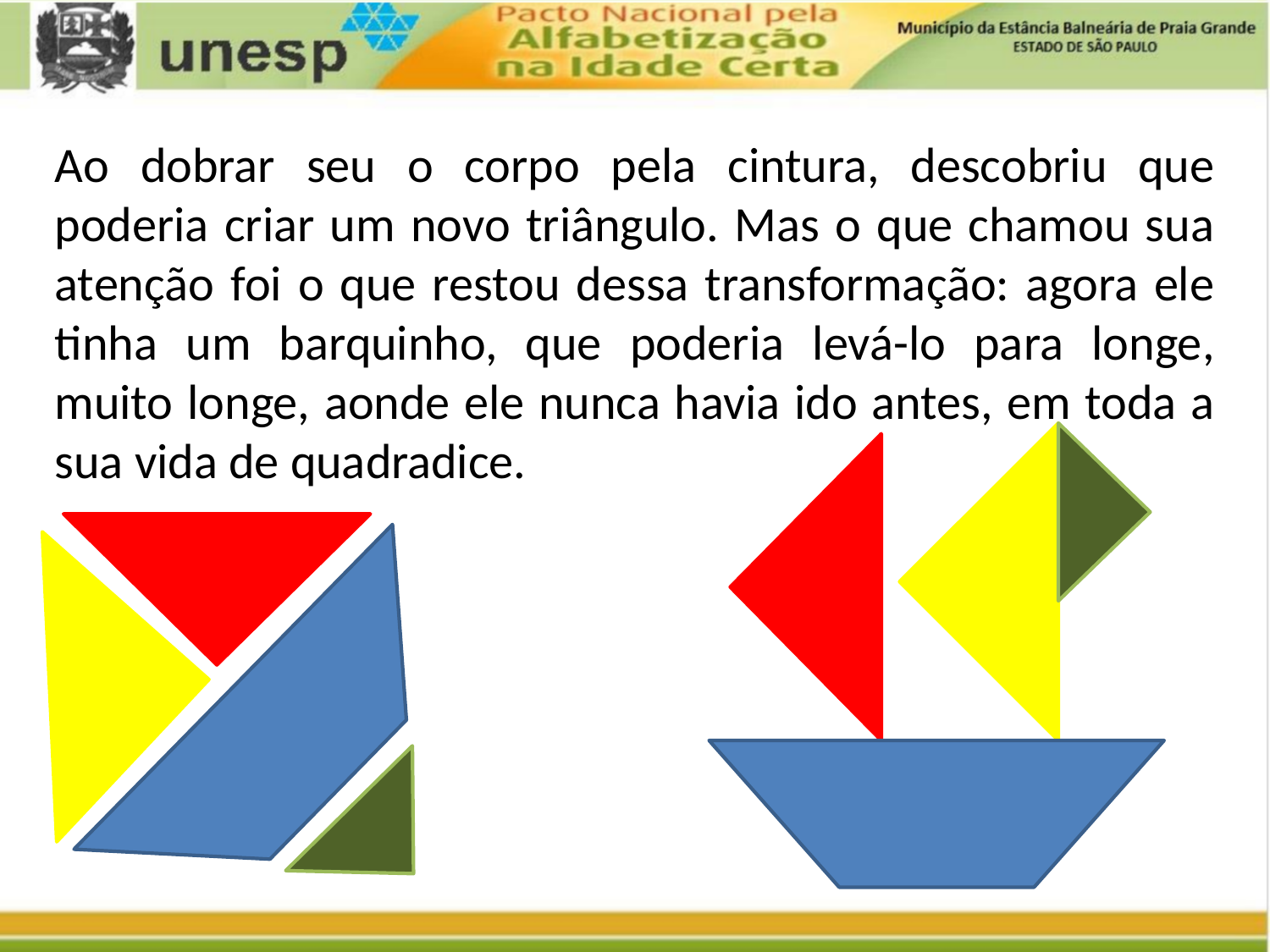

Ao dobrar seu o corpo pela cintura, descobriu que poderia criar um novo triângulo. Mas o que chamou sua atenção foi o que restou dessa transformação: agora ele tinha um barquinho, que poderia levá-lo para longe, muito longe, aonde ele nunca havia ido antes, em toda a sua vida de quadradice.